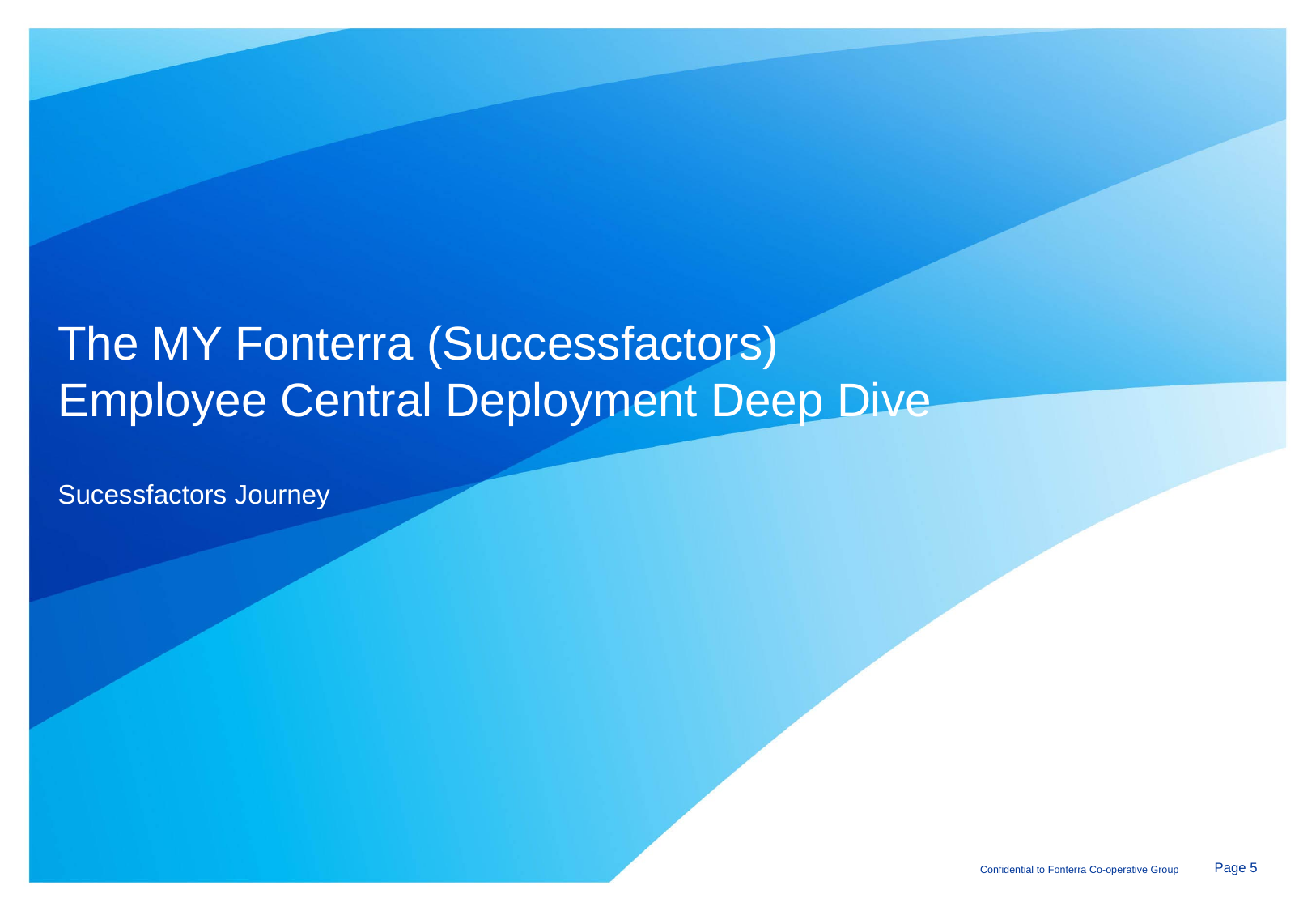

# The MY Fonterra (Successfactors) Employee Central Deployment Deep Dive
Sucessfactors Journey